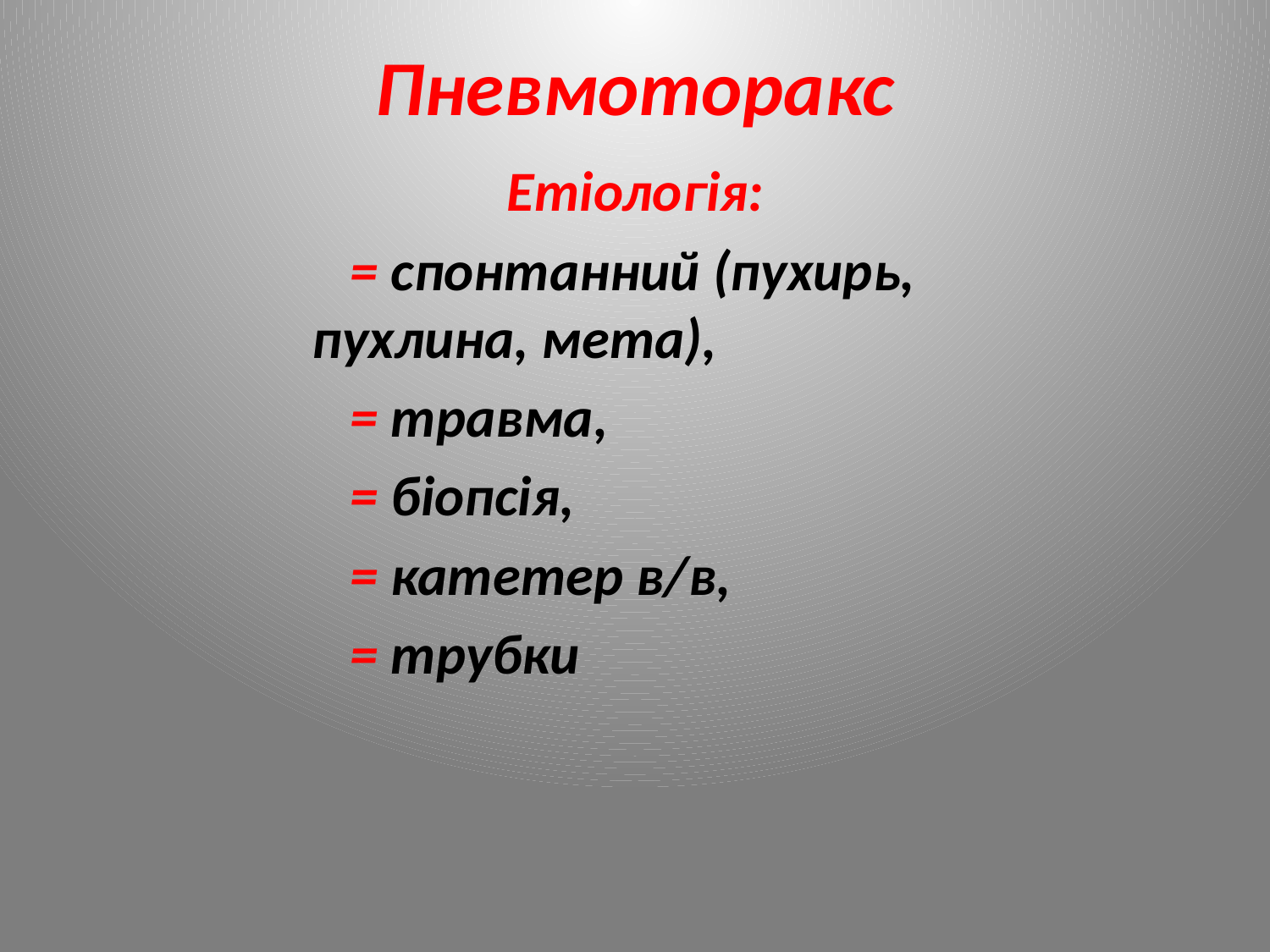

# Пневмоторакс
Етіологія:
		   = спонтанний (пухирь, 					пухлина, мета),
		   = травма,
		   = біопсія,
		   = катетер в/в,
		   = трубки